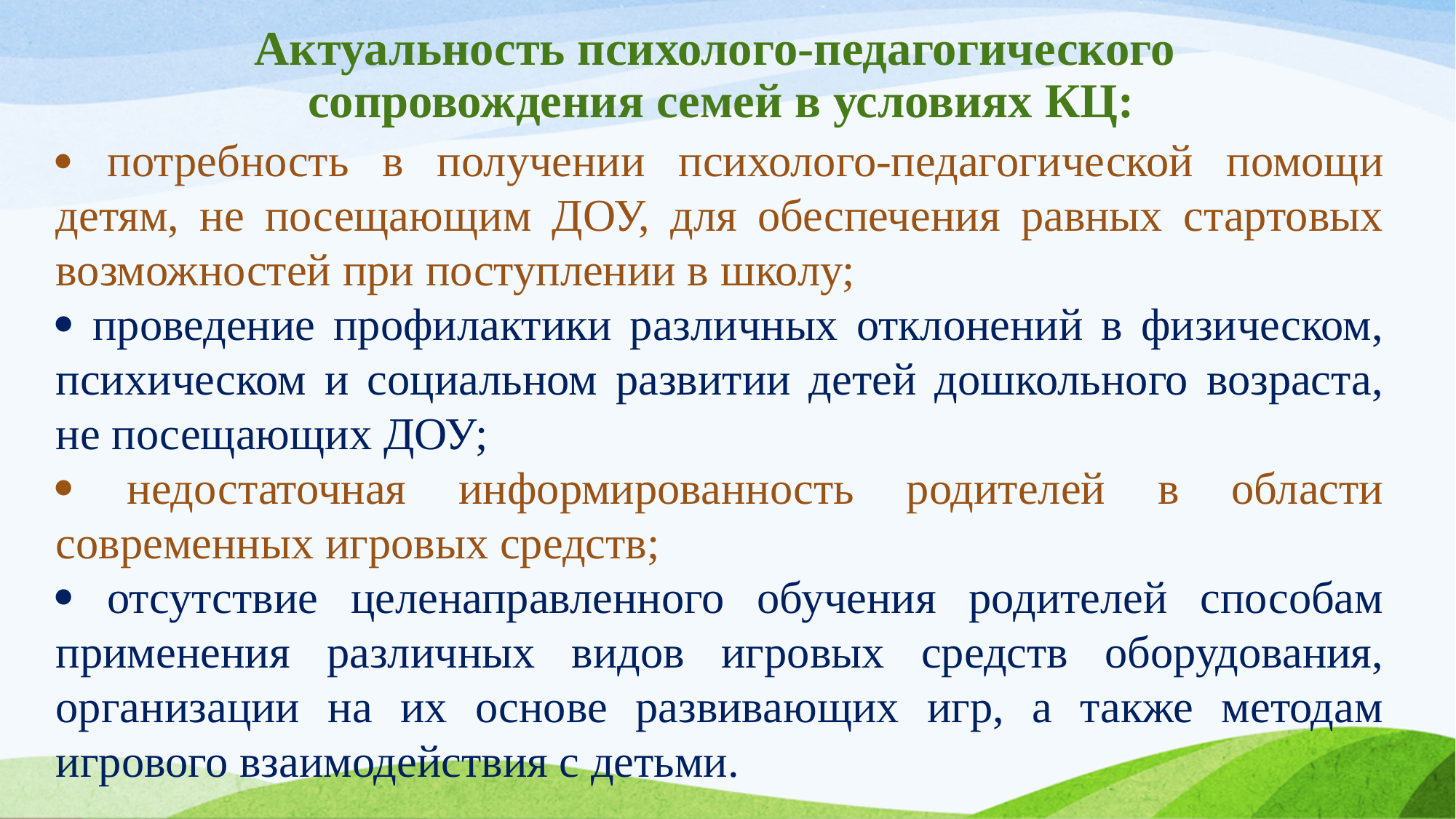

# Актуальность психолого-педагогического сопровождения семей в условиях КЦ:
• потребность в получении психолого-педагогической помощи детям, не посещающим ДОУ, для обеспечения равных стартовых возможностей при поступлении в школу;
• проведение профилактики различных отклонений в физическом, психическом и социальном развитии детей дошкольного возраста, не посещающих ДОУ;
• недостаточная информированность родителей в области современных игровых средств;
• отсутствие целенаправленного обучения родителей способам применения различных видов игровых средств оборудования, организации на их основе развивающих игр, а также методам игрового взаимодействия с детьми.